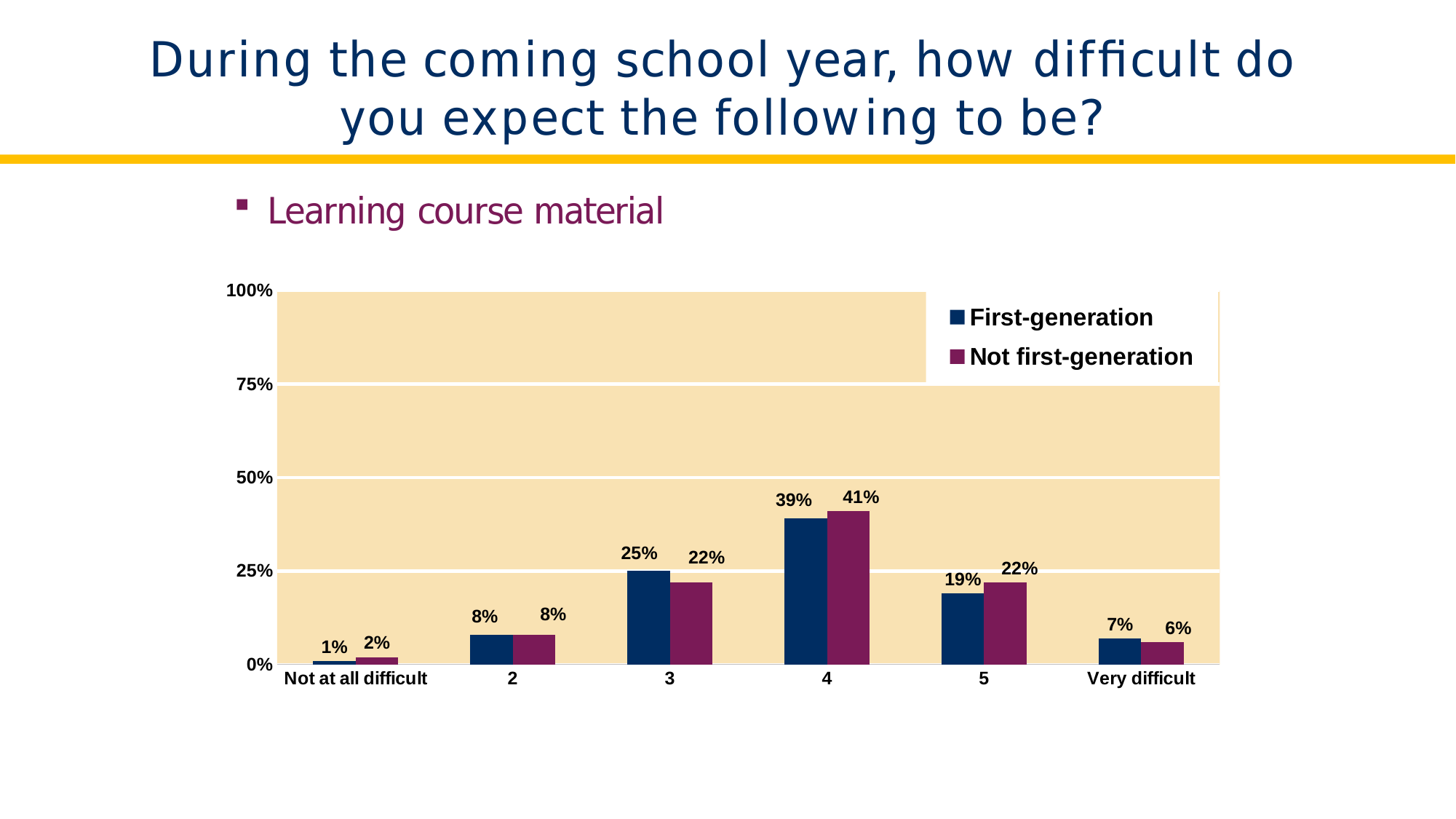

# During the coming school year, how difficult do you expect the following to be?
Learning course material

### Chart

| Category | First-generation | Not first-generation |
|---|---|---|
| Not at all difficult | 0.01 | 0.02 |
| 2 | 0.08 | 0.08 |
| 3 | 0.25 | 0.22 |
| 4 | 0.39 | 0.41 |
| 5 | 0.19 | 0.22 |
| Very difficult | 0.07 | 0.06 |